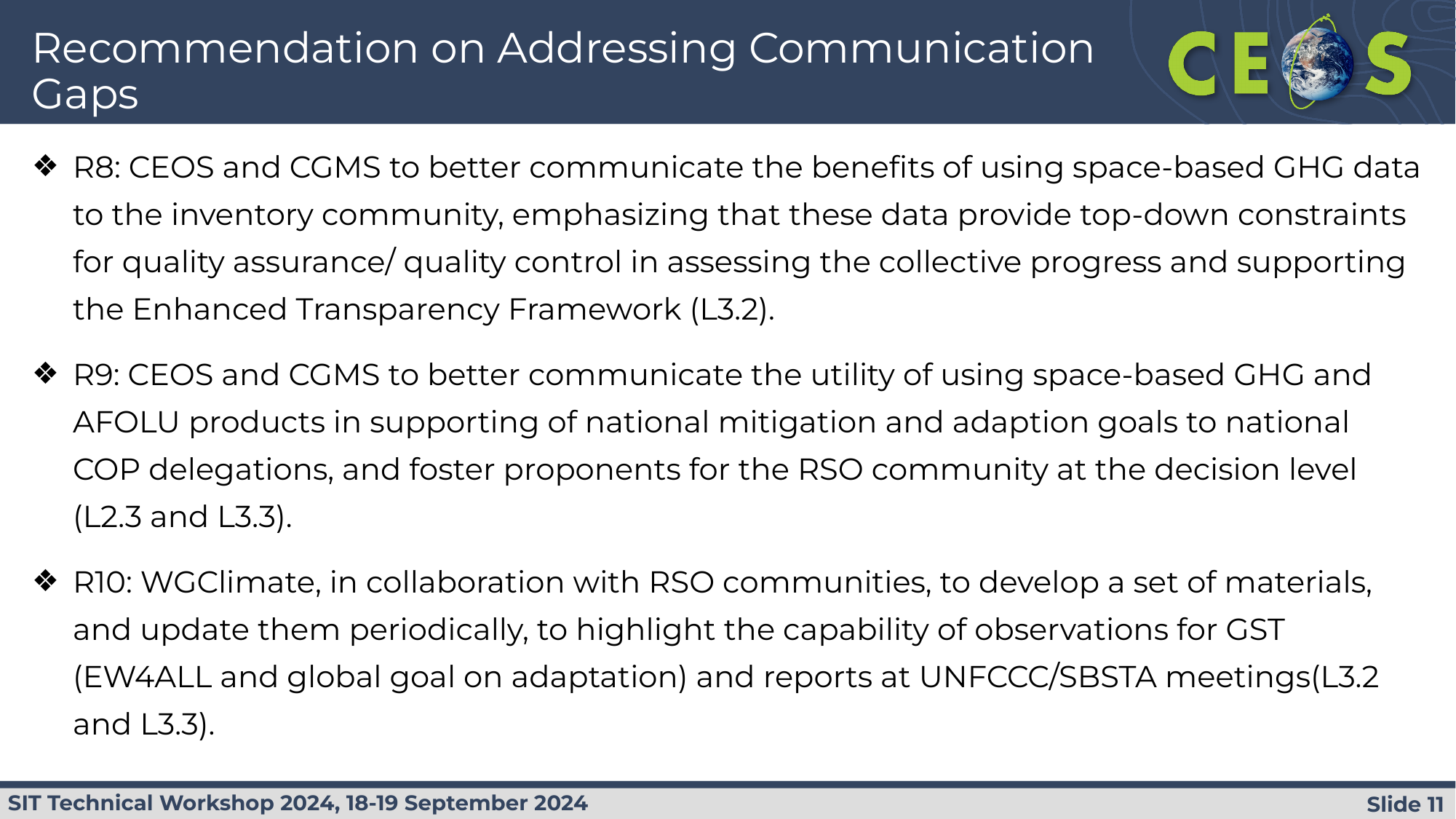

# Recommendation on Addressing Communication Gaps
R8: CEOS and CGMS to better communicate the benefits of using space-based GHG data to the inventory community, emphasizing that these data provide top-down constraints for quality assurance/ quality control in assessing the collective progress and supporting the Enhanced Transparency Framework (L3.2).
R9: CEOS and CGMS to better communicate the utility of using space-based GHG and AFOLU products in supporting of national mitigation and adaption goals to national COP delegations, and foster proponents for the RSO community at the decision level (L2.3 and L3.3).
R10: WGClimate, in collaboration with RSO communities, to develop a set of materials, and update them periodically, to highlight the capability of observations for GST (EW4ALL and global goal on adaptation) and reports at UNFCCC/SBSTA meetings(L3.2 and L3.3).